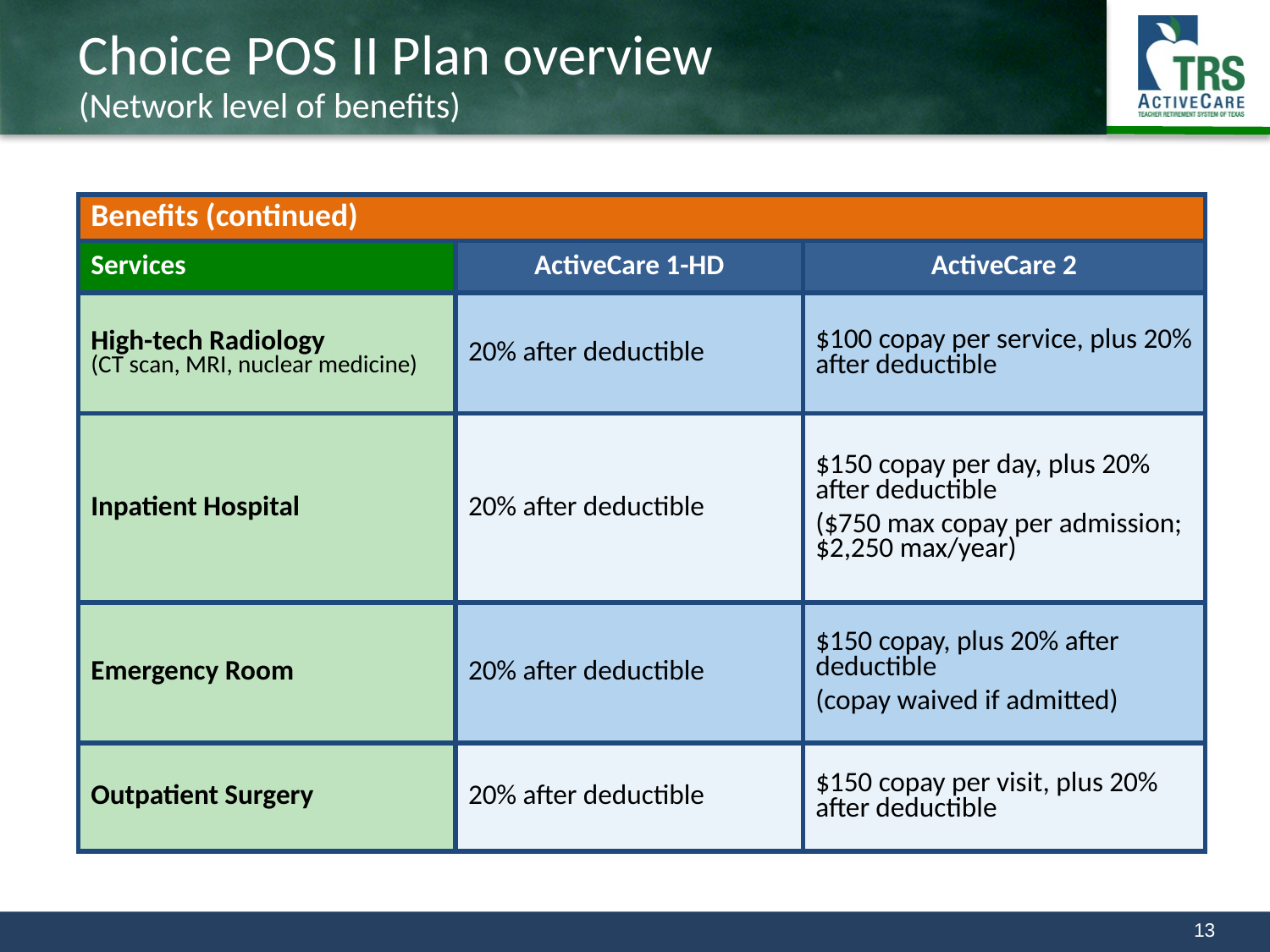

# Choice POS II Plan overview (Network level of benefits)
| Benefits (continued) |  |  |
| --- | --- | --- |
| Services | ActiveCare 1-HD | ActiveCare 2 |
| High-tech Radiology (CT scan, MRI, nuclear medicine) | 20% after deductible | $100 copay per service, plus 20% after deductible |
| Inpatient Hospital | 20% after deductible | $150 copay per day, plus 20% after deductible ($750 max copay per admission; $2,250 max/year) |
| Emergency Room | 20% after deductible | $150 copay, plus 20% after deductible (copay waived if admitted) |
| Outpatient Surgery | 20% after deductible | $150 copay per visit, plus 20% after deductible |